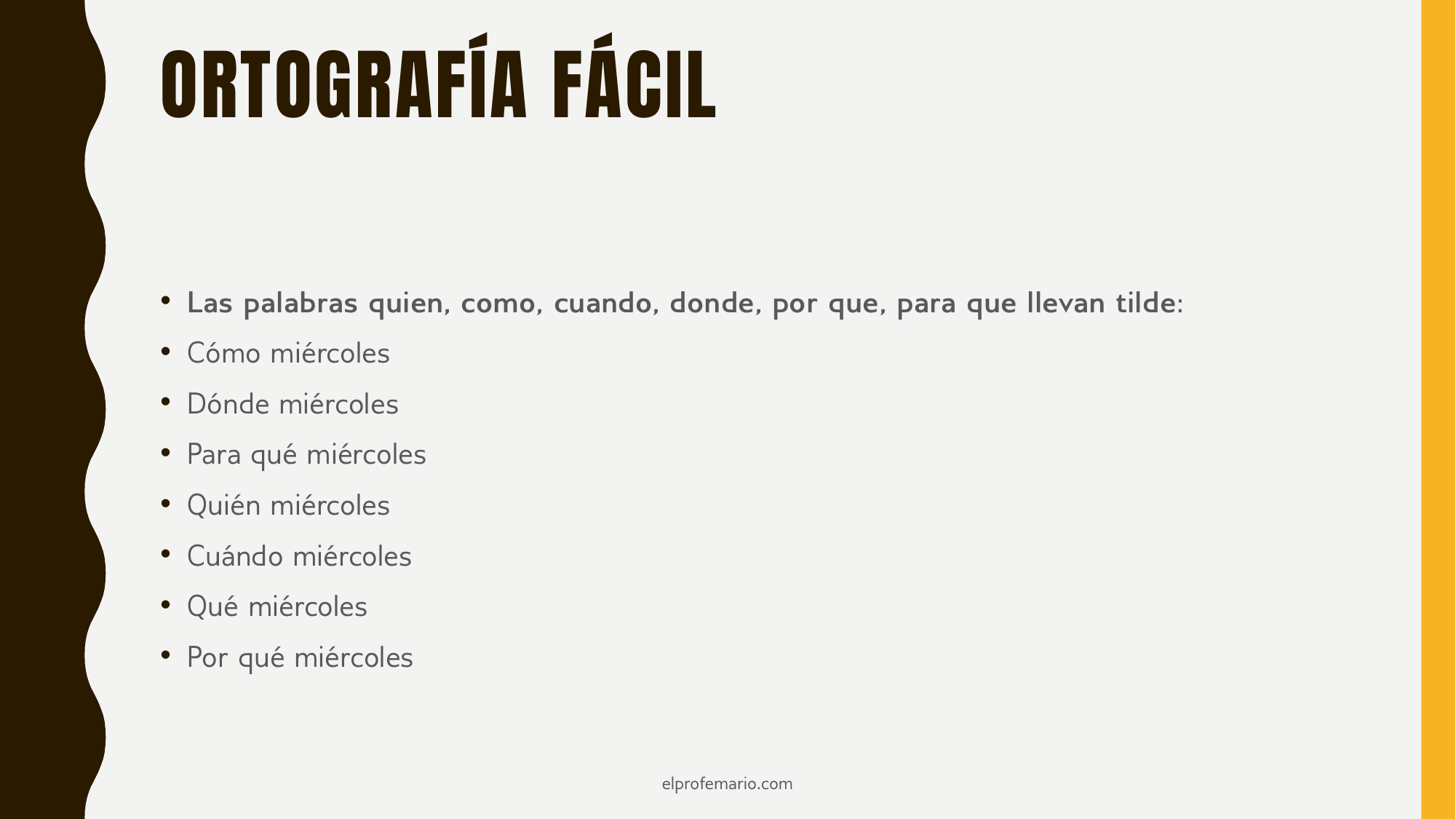

# Ortografía fácil
Las palabras quien, como, cuando, donde, por que, para que llevan tilde:
Cómo miércoles
Dónde miércoles
Para qué miércoles
Quién miércoles
Cuándo miércoles
Qué miércoles
Por qué miércoles

elprofemario.com